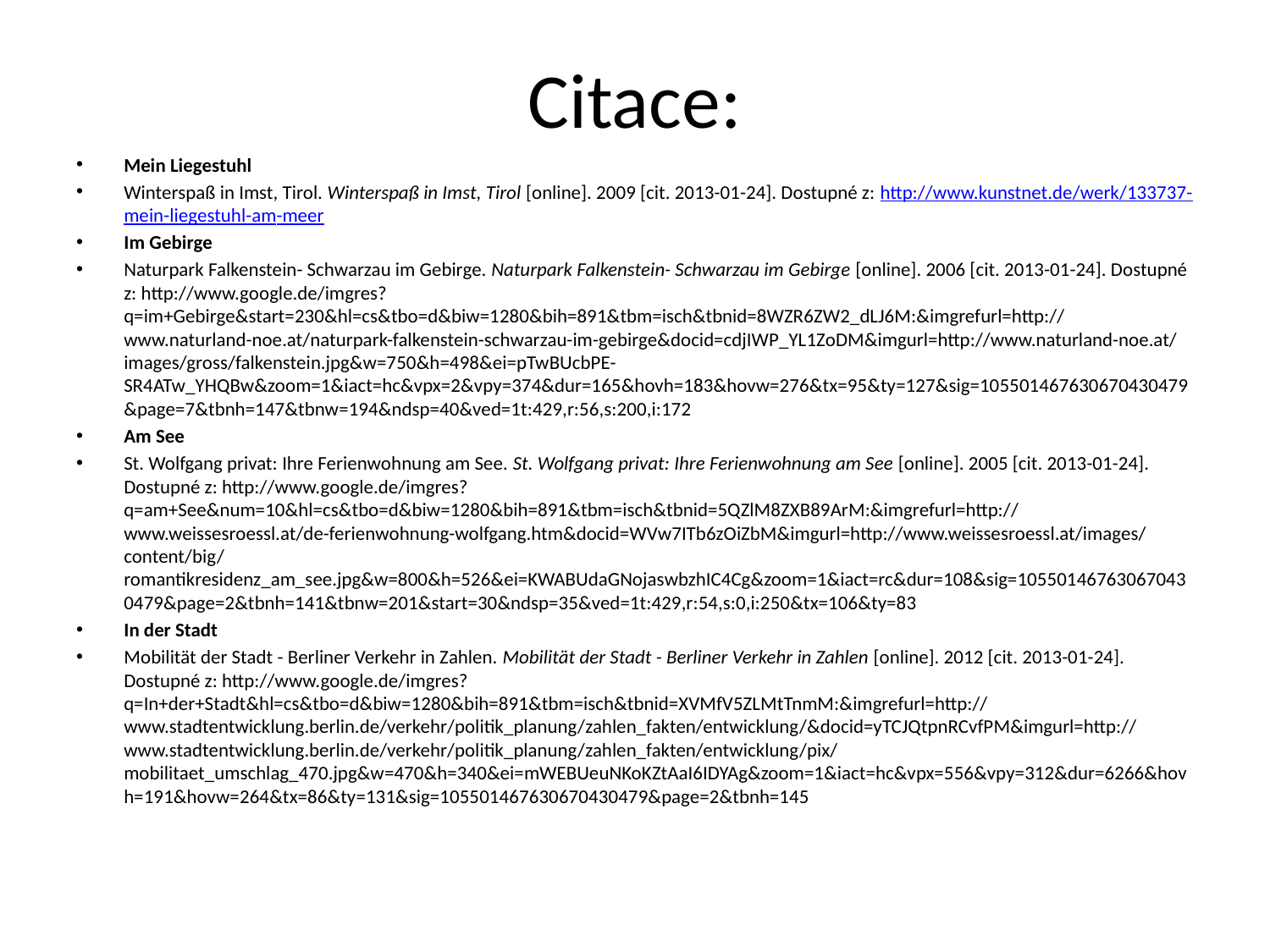

# Citace:
Mein Liegestuhl
Winterspaß in Imst, Tirol. Winterspaß in Imst, Tirol [online]. 2009 [cit. 2013-01-24]. Dostupné z: http://www.kunstnet.de/werk/133737-mein-liegestuhl-am-meer
Im Gebirge
Naturpark Falkenstein- Schwarzau im Gebirge. Naturpark Falkenstein- Schwarzau im Gebirge [online]. 2006 [cit. 2013-01-24]. Dostupné z: http://www.google.de/imgres?q=im+Gebirge&start=230&hl=cs&tbo=d&biw=1280&bih=891&tbm=isch&tbnid=8WZR6ZW2_dLJ6M:&imgrefurl=http://www.naturland-noe.at/naturpark-falkenstein-schwarzau-im-gebirge&docid=cdjIWP_YL1ZoDM&imgurl=http://www.naturland-noe.at/images/gross/falkenstein.jpg&w=750&h=498&ei=pTwBUcbPE-SR4ATw_YHQBw&zoom=1&iact=hc&vpx=2&vpy=374&dur=165&hovh=183&hovw=276&tx=95&ty=127&sig=105501467630670430479&page=7&tbnh=147&tbnw=194&ndsp=40&ved=1t:429,r:56,s:200,i:172
Am See
St. Wolfgang privat: Ihre Ferienwohnung am See. St. Wolfgang privat: Ihre Ferienwohnung am See [online]. 2005 [cit. 2013-01-24]. Dostupné z: http://www.google.de/imgres?q=am+See&num=10&hl=cs&tbo=d&biw=1280&bih=891&tbm=isch&tbnid=5QZlM8ZXB89ArM:&imgrefurl=http://www.weissesroessl.at/de-ferienwohnung-wolfgang.htm&docid=WVw7ITb6zOiZbM&imgurl=http://www.weissesroessl.at/images/content/big/romantikresidenz_am_see.jpg&w=800&h=526&ei=KWABUdaGNojaswbzhIC4Cg&zoom=1&iact=rc&dur=108&sig=105501467630670430479&page=2&tbnh=141&tbnw=201&start=30&ndsp=35&ved=1t:429,r:54,s:0,i:250&tx=106&ty=83
In der Stadt
Mobilität der Stadt - Berliner Verkehr in Zahlen. Mobilität der Stadt - Berliner Verkehr in Zahlen [online]. 2012 [cit. 2013-01-24]. Dostupné z: http://www.google.de/imgres?q=In+der+Stadt&hl=cs&tbo=d&biw=1280&bih=891&tbm=isch&tbnid=XVMfV5ZLMtTnmM:&imgrefurl=http://www.stadtentwicklung.berlin.de/verkehr/politik_planung/zahlen_fakten/entwicklung/&docid=yTCJQtpnRCvfPM&imgurl=http://www.stadtentwicklung.berlin.de/verkehr/politik_planung/zahlen_fakten/entwicklung/pix/mobilitaet_umschlag_470.jpg&w=470&h=340&ei=mWEBUeuNKoKZtAaI6IDYAg&zoom=1&iact=hc&vpx=556&vpy=312&dur=6266&hovh=191&hovw=264&tx=86&ty=131&sig=105501467630670430479&page=2&tbnh=145